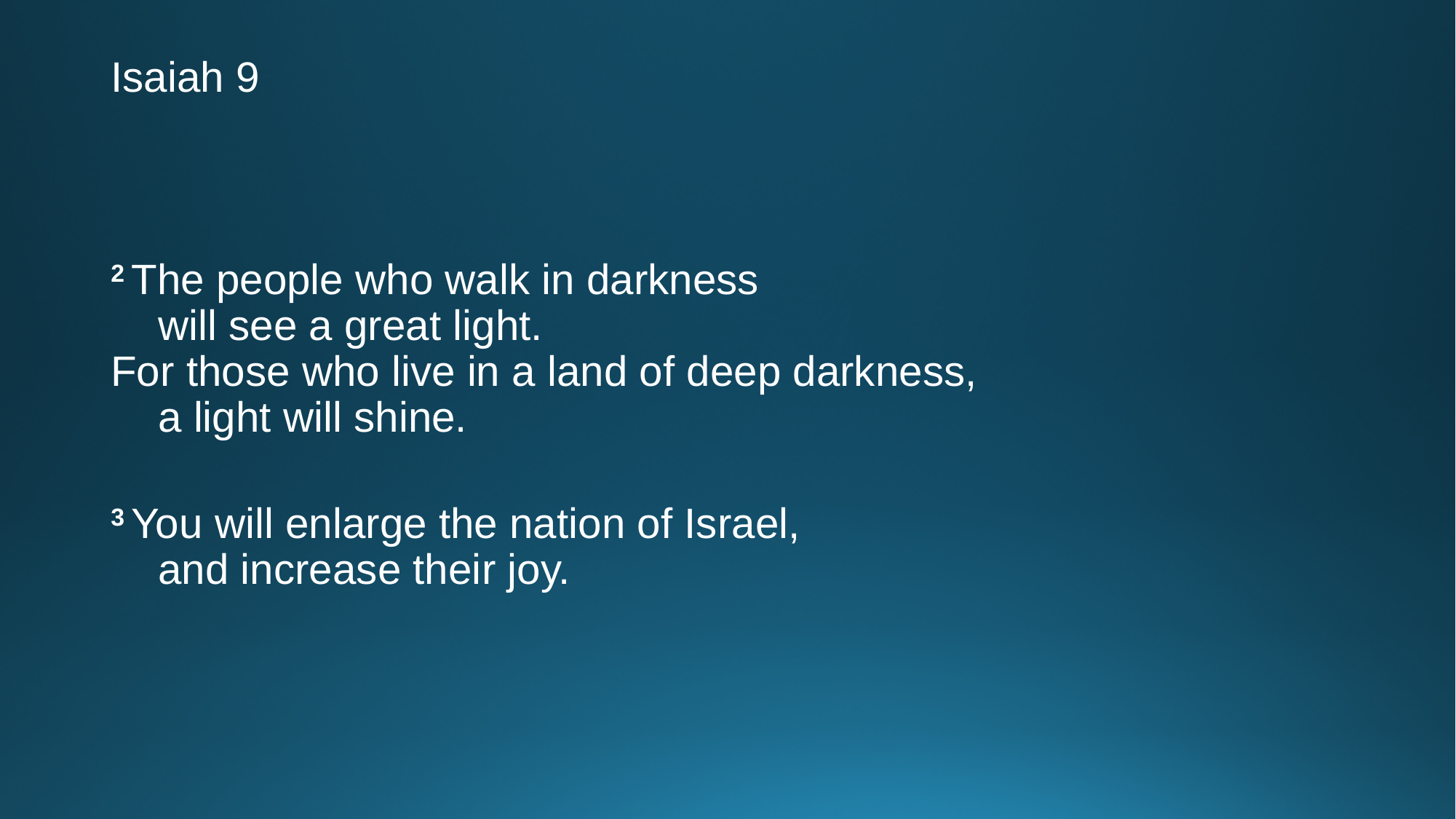

# Isaiah 9
2 The people who walk in darkness
    will see a great light.
For those who live in a land of deep darkness,
    a light will shine.
3 You will enlarge the nation of Israel,
    and increase their joy.